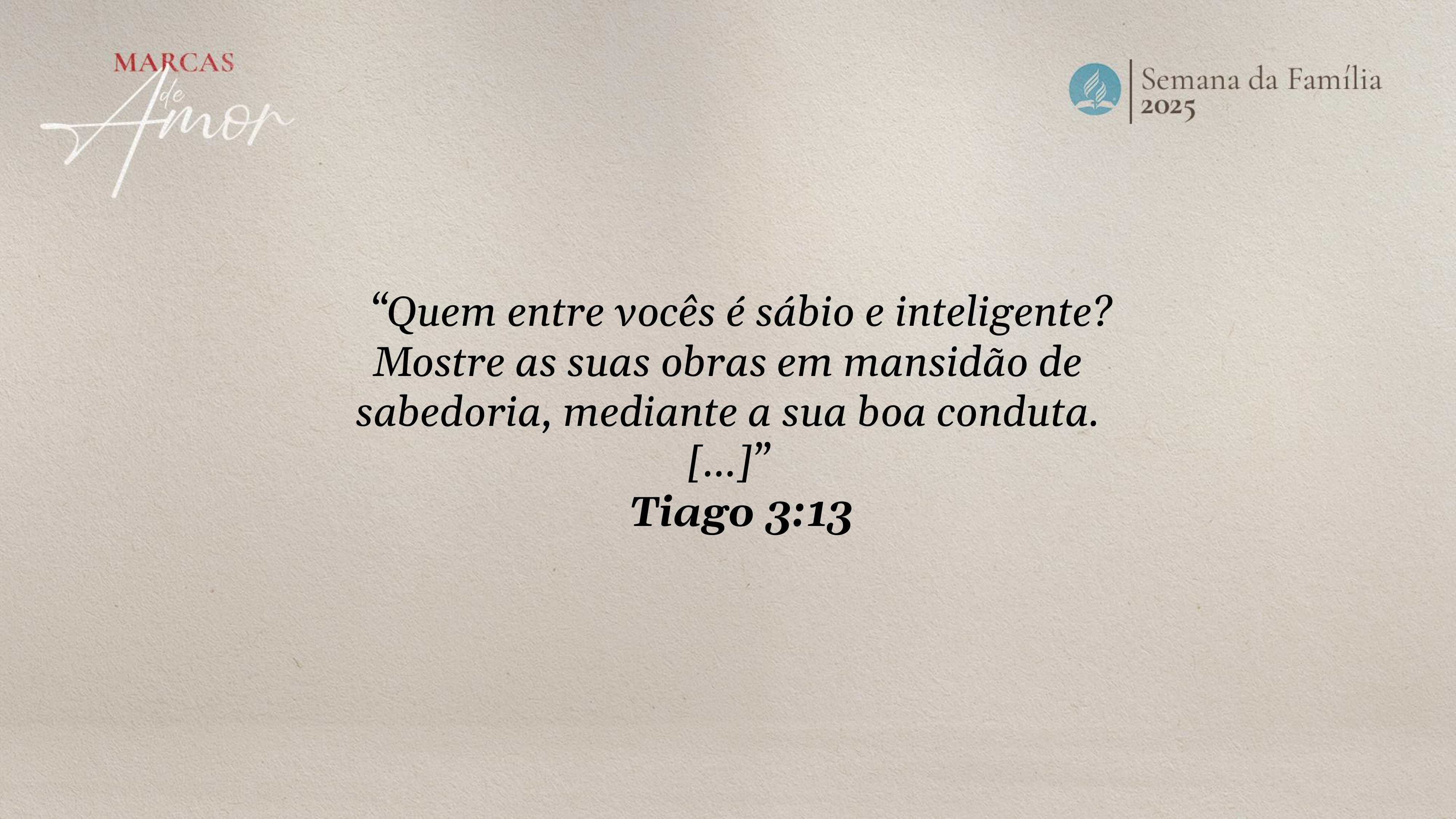

“Quem entre vocês é sábio e inteligente? Mostre as suas obras em mansidão de sabedoria, mediante a sua boa conduta. […]”
Tiago 3:13